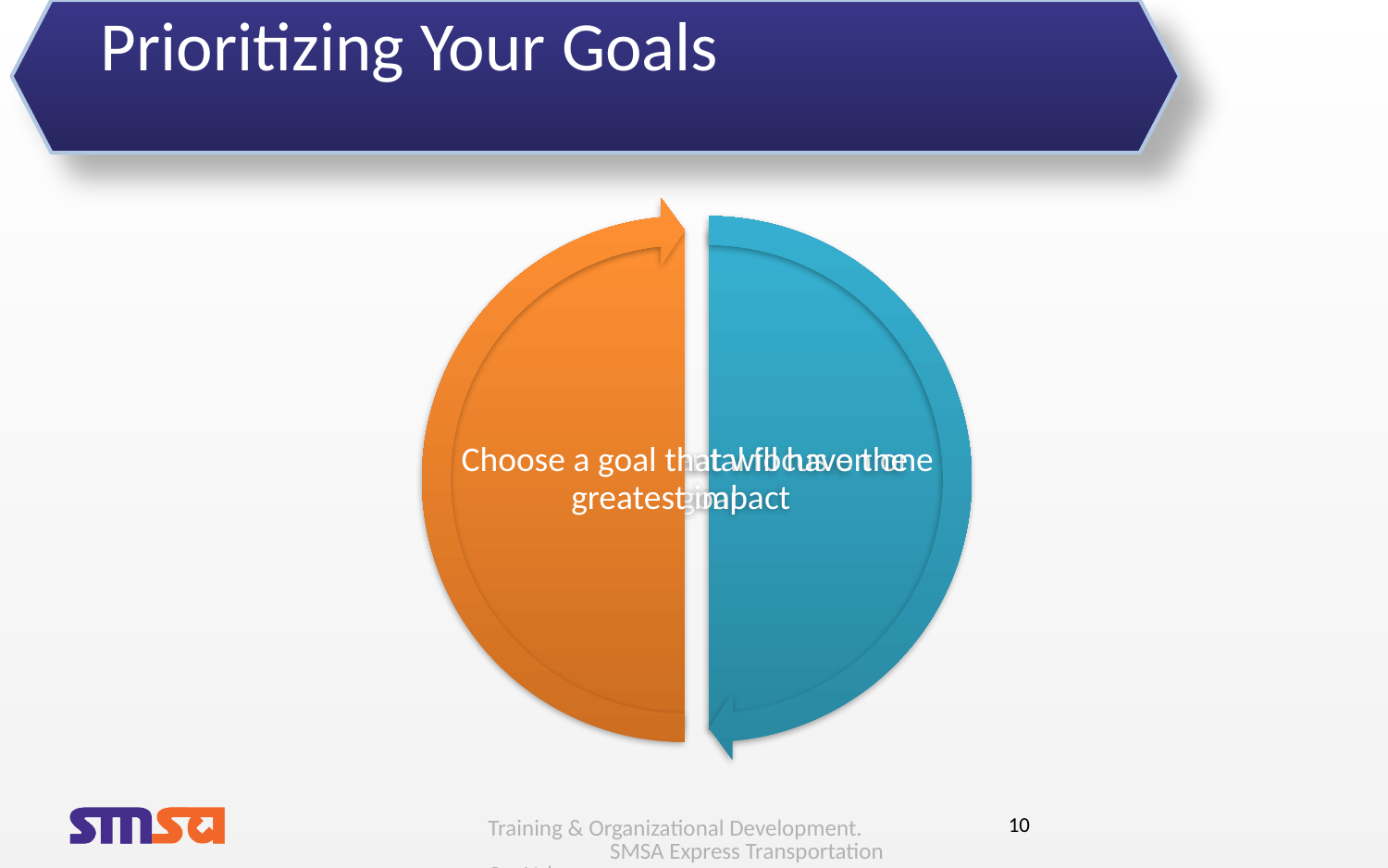

# Prioritizing Your Goals
Invest your mental focus on one goal
Choose a goal that will have the greatest impact
Training & Organizational Development.                             SMSA Express Transportation Co. Ltd.
10